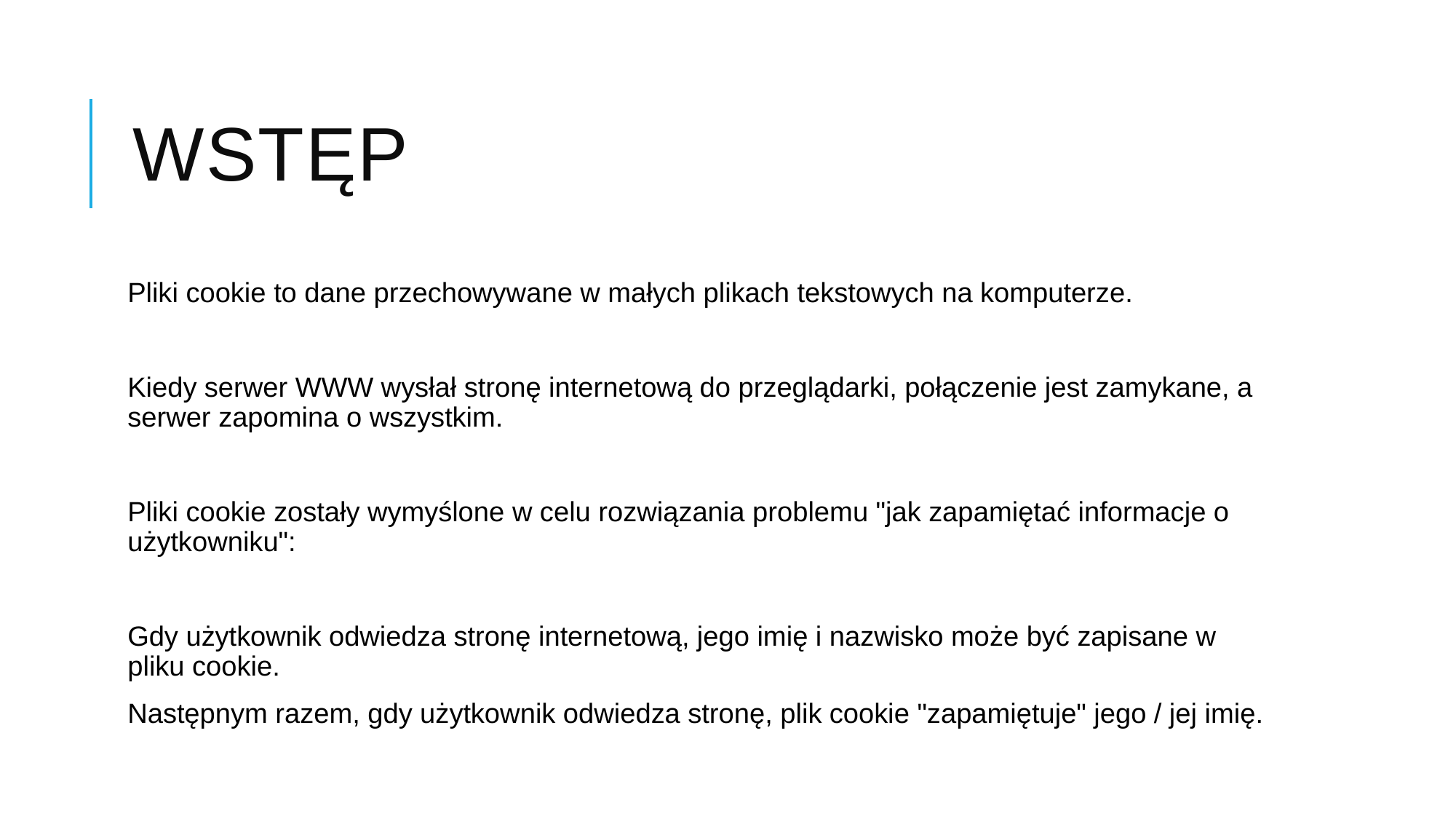

# Wstęp
Pliki cookie to dane przechowywane w małych plikach tekstowych na komputerze.

Kiedy serwer WWW wysłał stronę internetową do przeglądarki, połączenie jest zamykane, a serwer zapomina o wszystkim.

Pliki cookie zostały wymyślone w celu rozwiązania problemu "jak zapamiętać informacje o użytkowniku":

Gdy użytkownik odwiedza stronę internetową, jego imię i nazwisko może być zapisane w pliku cookie.
Następnym razem, gdy użytkownik odwiedza stronę, plik cookie "zapamiętuje" jego / jej imię.